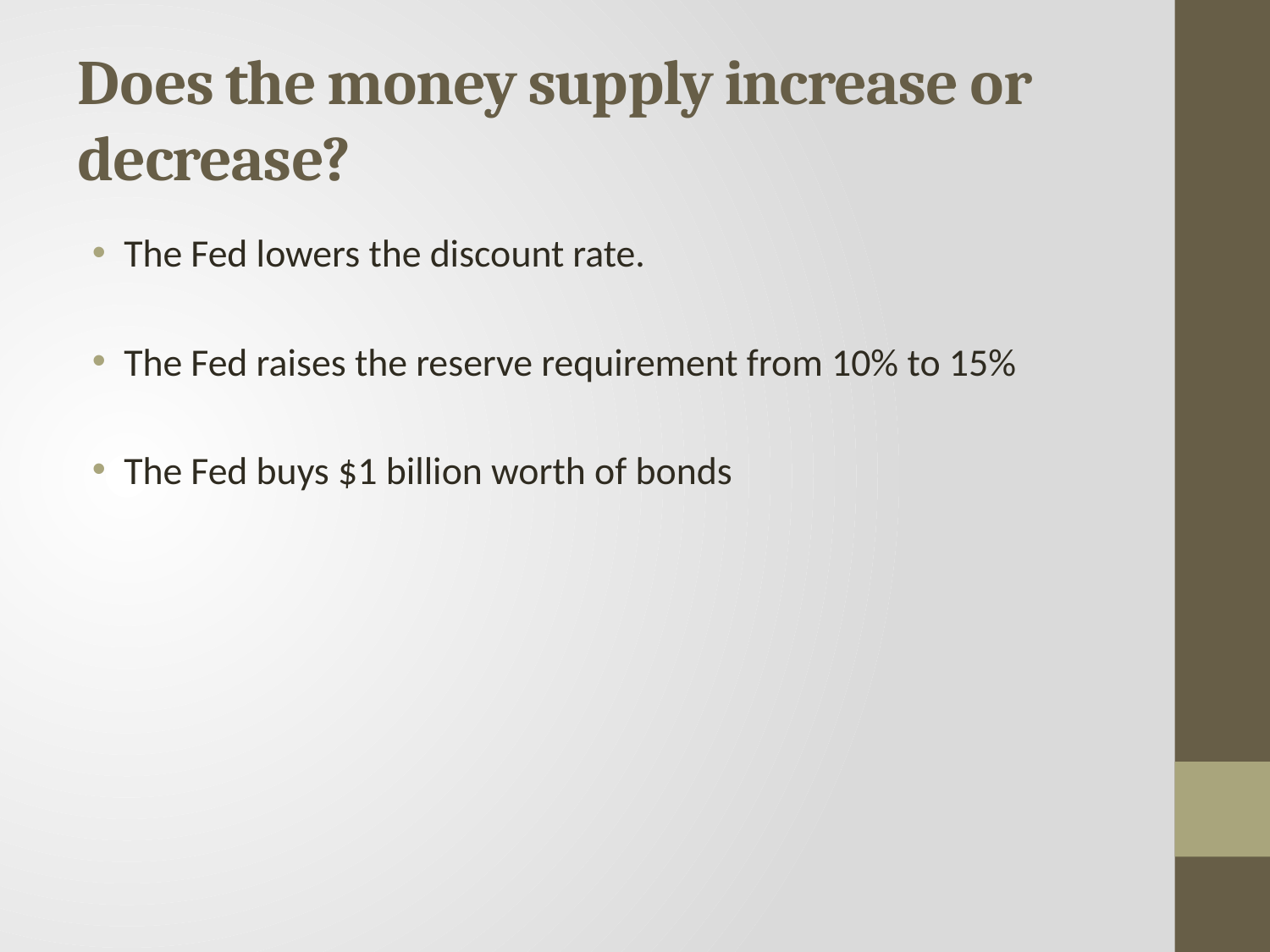

# Does the money supply increase or decrease?
The Fed lowers the discount rate.

The Fed raises the reserve requirement from 10% to 15%

The Fed buys $1 billion worth of bonds